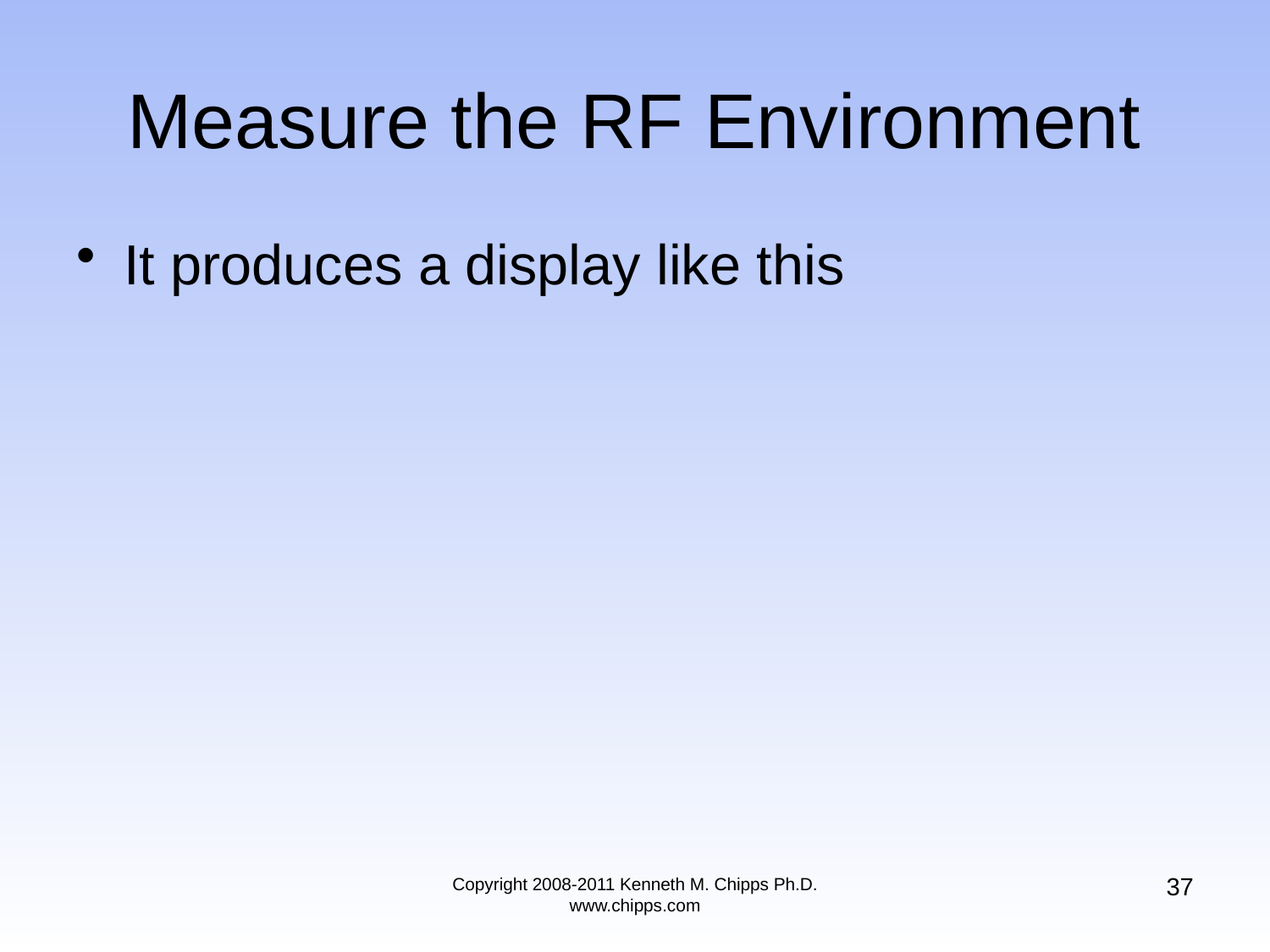

# Measure the RF Environment
It produces a display like this
37
Copyright 2008-2011 Kenneth M. Chipps Ph.D. www.chipps.com